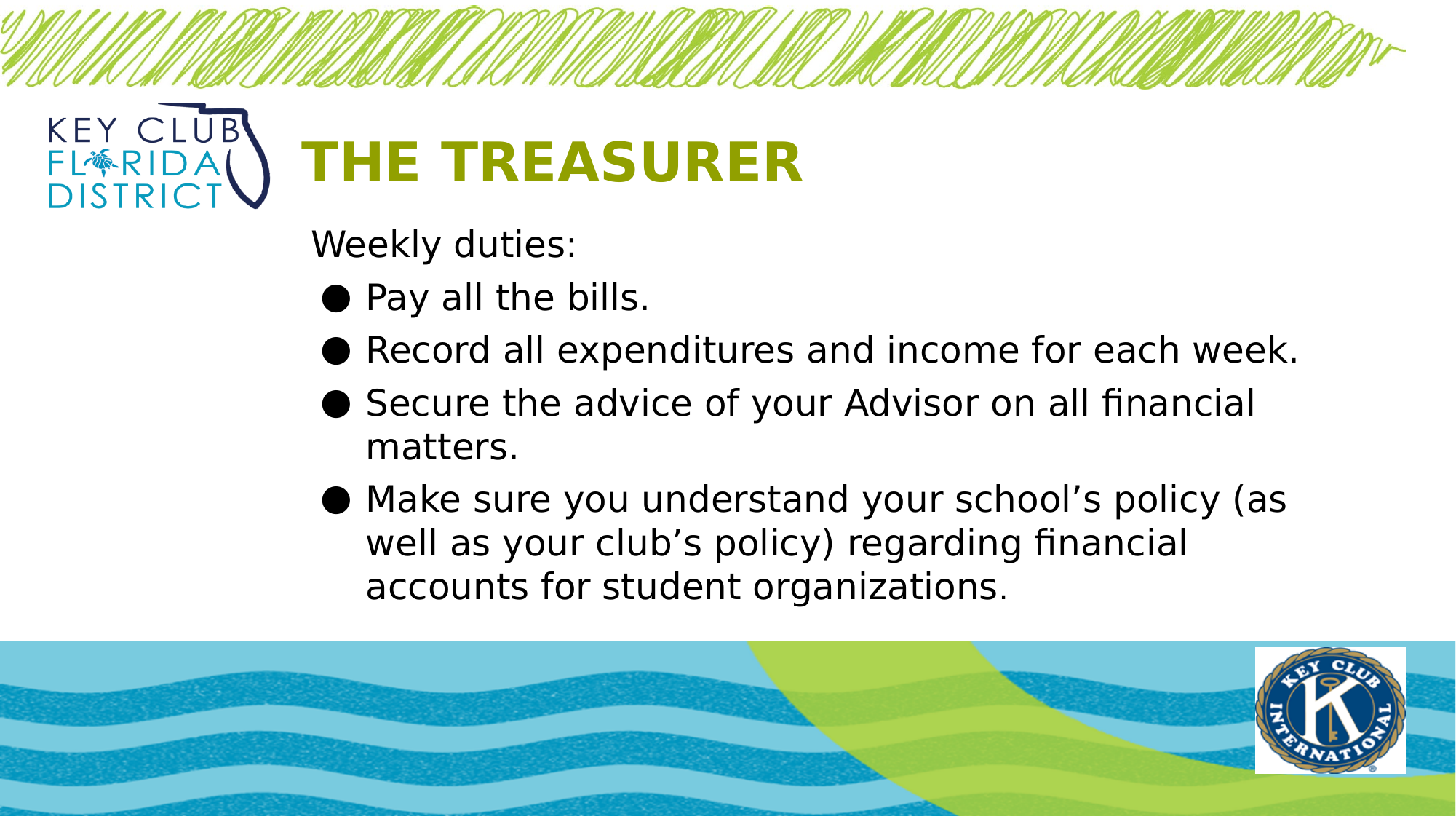

# THE TREASURER
Weekly duties:
Pay all the bills.
Record all expenditures and income for each week.
Secure the advice of your Advisor on all financial matters.
Make sure you understand your school’s policy (as well as your club’s policy) regarding financial accounts for student organizations.